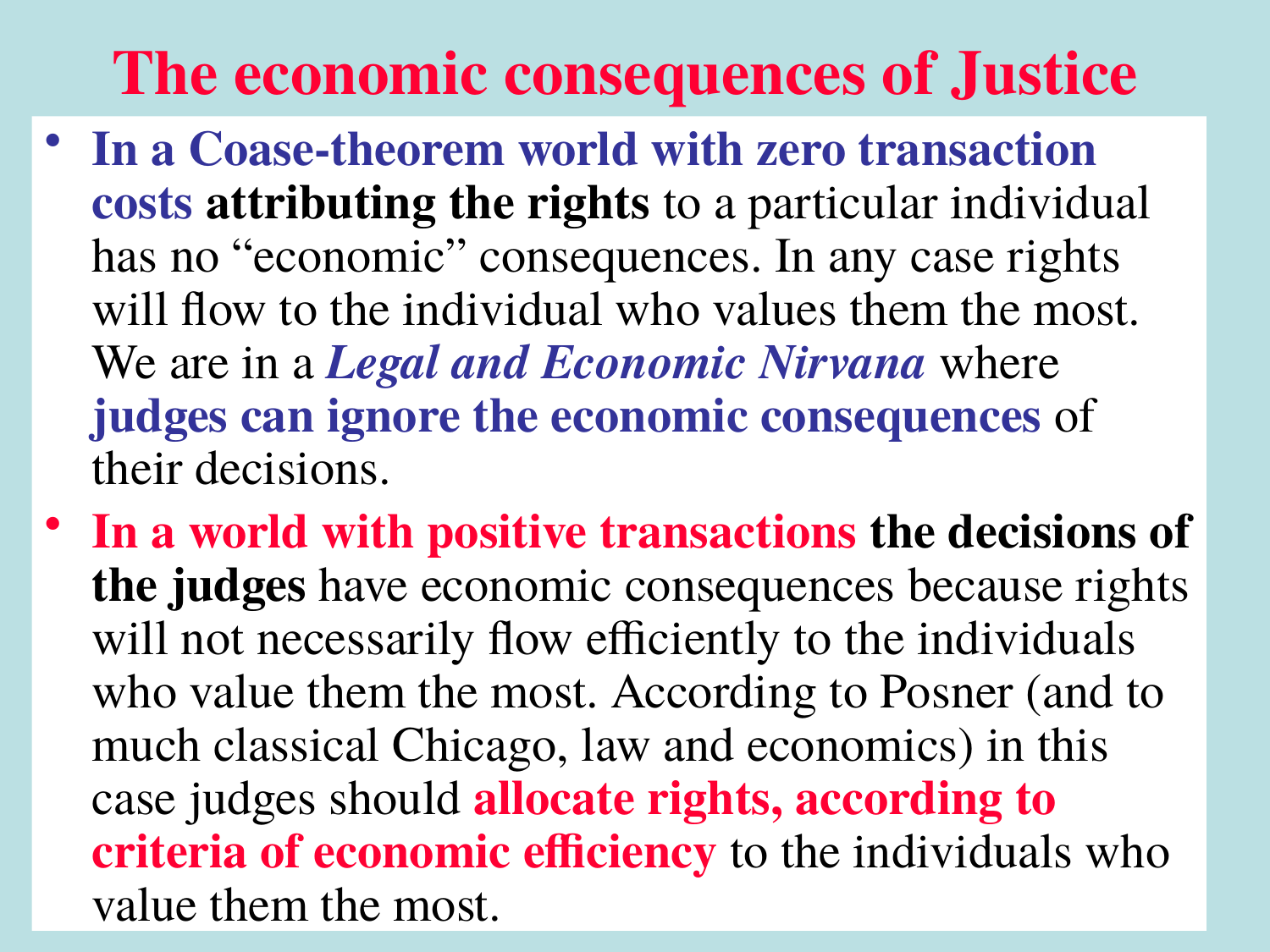

# The economic consequences of Justice
In a Coase-theorem world with zero transaction costs attributing the rights to a particular individual has no “economic” consequences. In any case rights will flow to the individual who values them the most. We are in a Legal and Economic Nirvana where judges can ignore the economic consequences of their decisions.
In a world with positive transactions the decisions of the judges have economic consequences because rights will not necessarily flow efficiently to the individuals who value them the most. According to Posner (and to much classical Chicago, law and economics) in this case judges should allocate rights, according to criteria of economic efficiency to the individuals who value them the most.